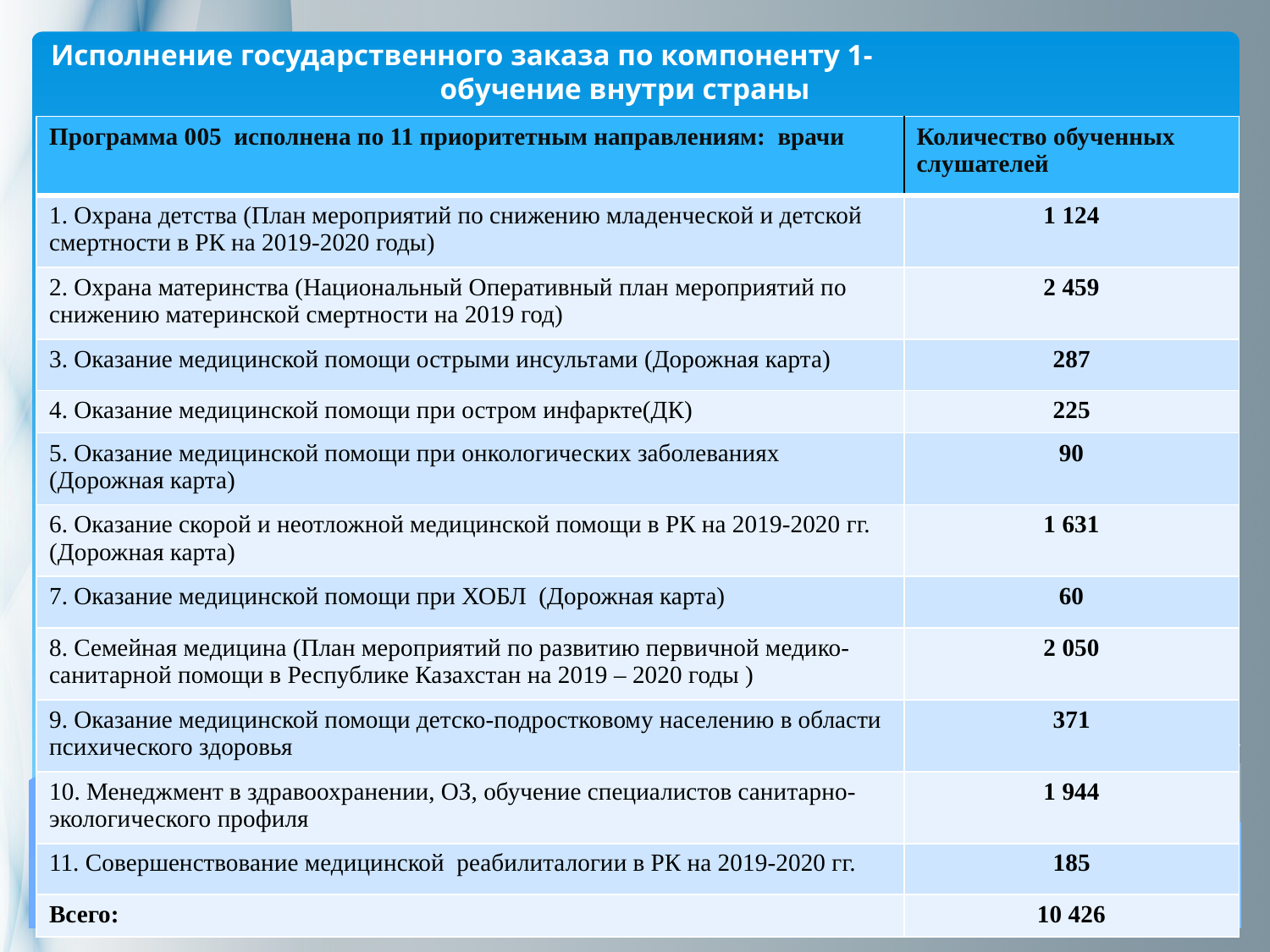

Исполнение государственного заказа по компоненту 1-                                             обучение внутри страны
| Программа 005 исполнена по 11 приоритетным направлениям: врачи | Количество обученных слушателей |
| --- | --- |
| 1. Охрана детства (План мероприятий по снижению младенческой и детской смертности в РК на 2019-2020 годы) | 1 124 |
| 2. Охрана материнства (Национальный Оперативный план мероприятий по снижению материнской смертности на 2019 год) | 2 459 |
| 3. Оказание медицинской помощи острыми инсультами (Дорожная карта) | 287 |
| 4. Оказание медицинской помощи при остром инфаркте(ДК) | 225 |
| 5. Оказание медицинской помощи при онкологических заболеваниях (Дорожная карта) | 90 |
| 6. Оказание скорой и неотложной медицинской помощи в РК на 2019-2020 гг. (Дорожная карта) | 1 631 |
| 7. Оказание медицинской помощи при ХОБЛ (Дорожная карта) | 60 |
| 8. Семейная медицина (План мероприятий по развитию первичной медико-санитарной помощи в Республике Казахстан на 2019 – 2020 годы ) | 2 050 |
| 9. Оказание медицинской помощи детско-подростковому населению в области психического здоровья | 371 |
| 10. Менеджмент в здравоохранении, ОЗ, обучение специалистов санитарно-экологического профиля | 1 944 |
| 11. Совершенствование медицинской реабилиталогии в РК на 2019-2020 гг. | 185 |
| Всего: | 10 426 |